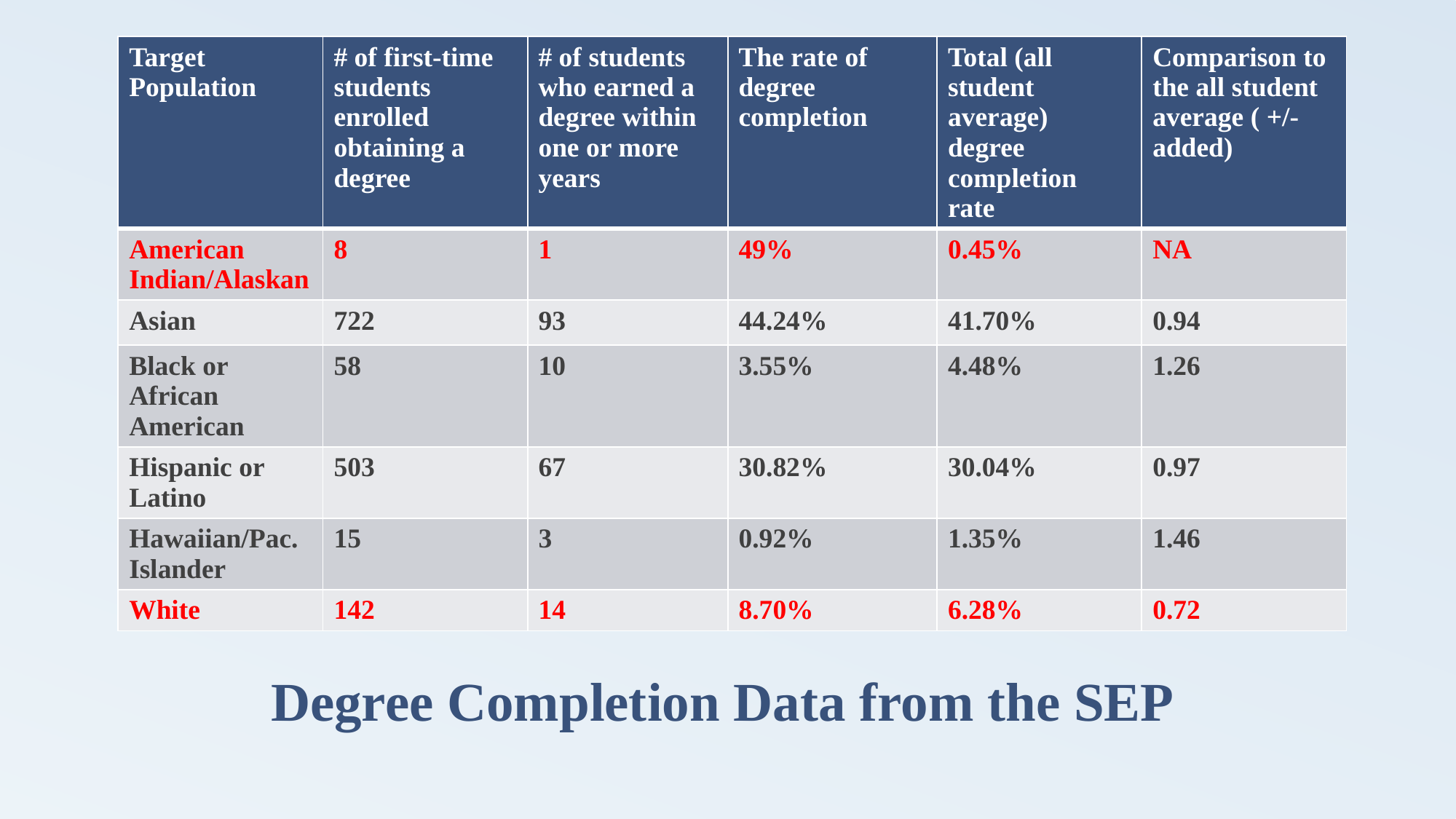

| Target Population | # of first-time students enrolled obtaining a degree | # of students who earned a degree within one or more years | The rate of degree completion | Total (all student average) degree completion rate | Comparison to the all student average ( +/- added) |
| --- | --- | --- | --- | --- | --- |
| American Indian/Alaskan | 8 | 1 | 49% | 0.45% | NA |
| Asian | 722 | 93 | 44.24% | 41.70% | 0.94 |
| Black or African American | 58 | 10 | 3.55% | 4.48% | 1.26 |
| Hispanic or Latino | 503 | 67 | 30.82% | 30.04% | 0.97 |
| Hawaiian/Pac. Islander | 15 | 3 | 0.92% | 1.35% | 1.46 |
| White | 142 | 14 | 8.70% | 6.28% | 0.72 |
# Degree Completion Data from the SEP